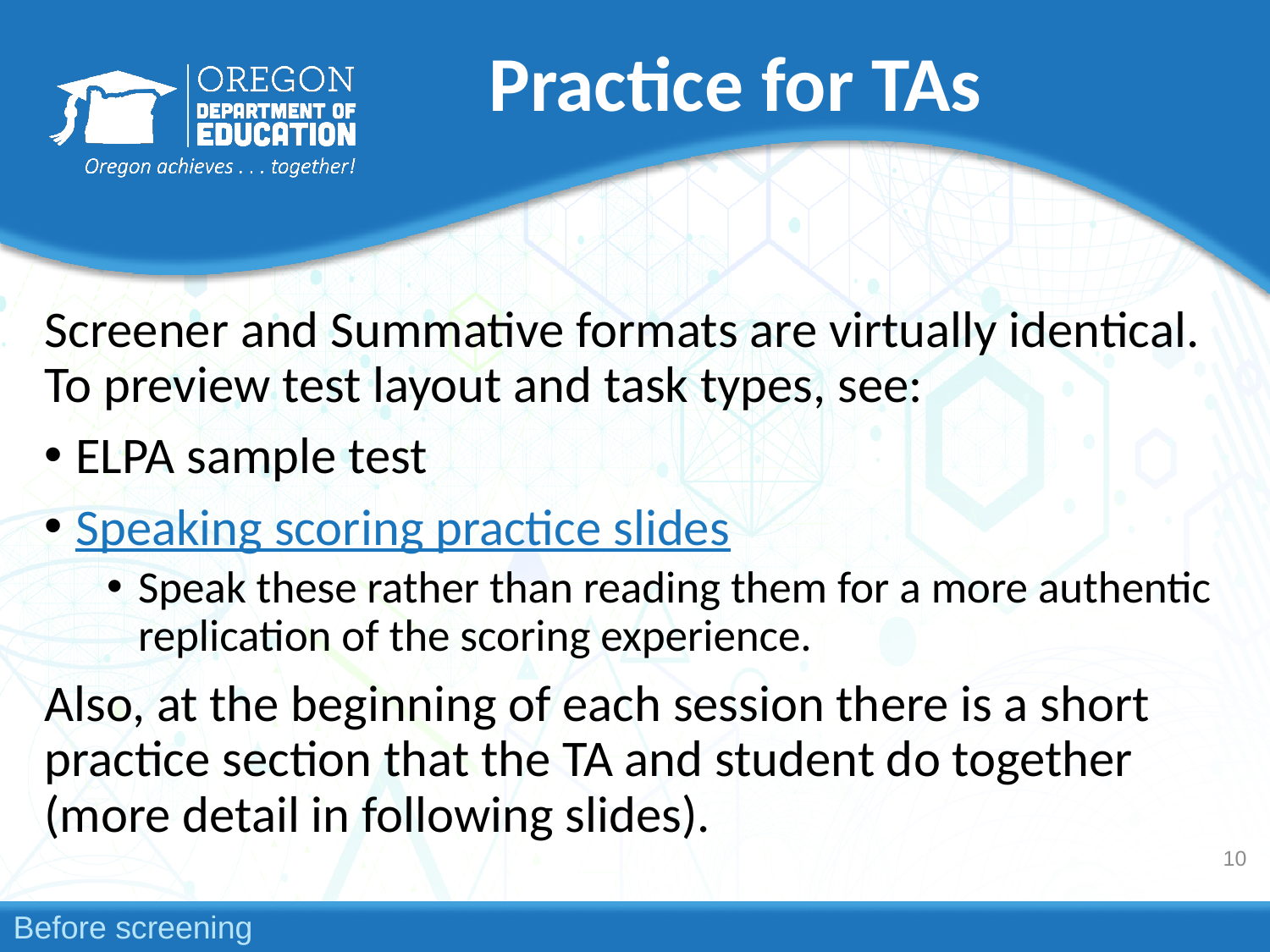

# Practice for TAs
Screener and Summative formats are virtually identical. To preview test layout and task types, see:
ELPA sample test
Speaking scoring practice slides
Speak these rather than reading them for a more authentic replication of the scoring experience.
Also, at the beginning of each session there is a short practice section that the TA and student do together (more detail in following slides).
10
Before screening